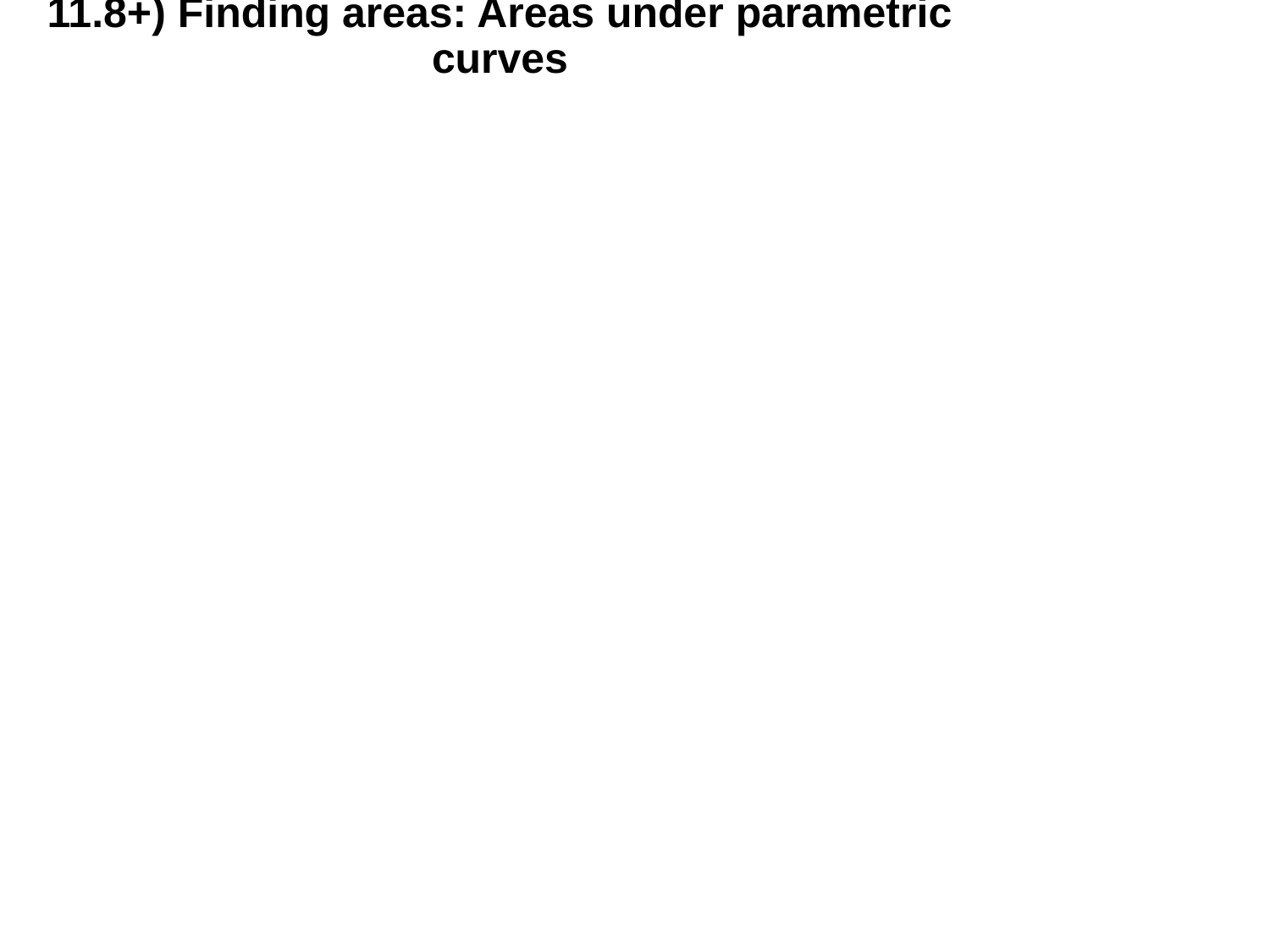

# 11.8+) Finding areas: Areas under parametric curves